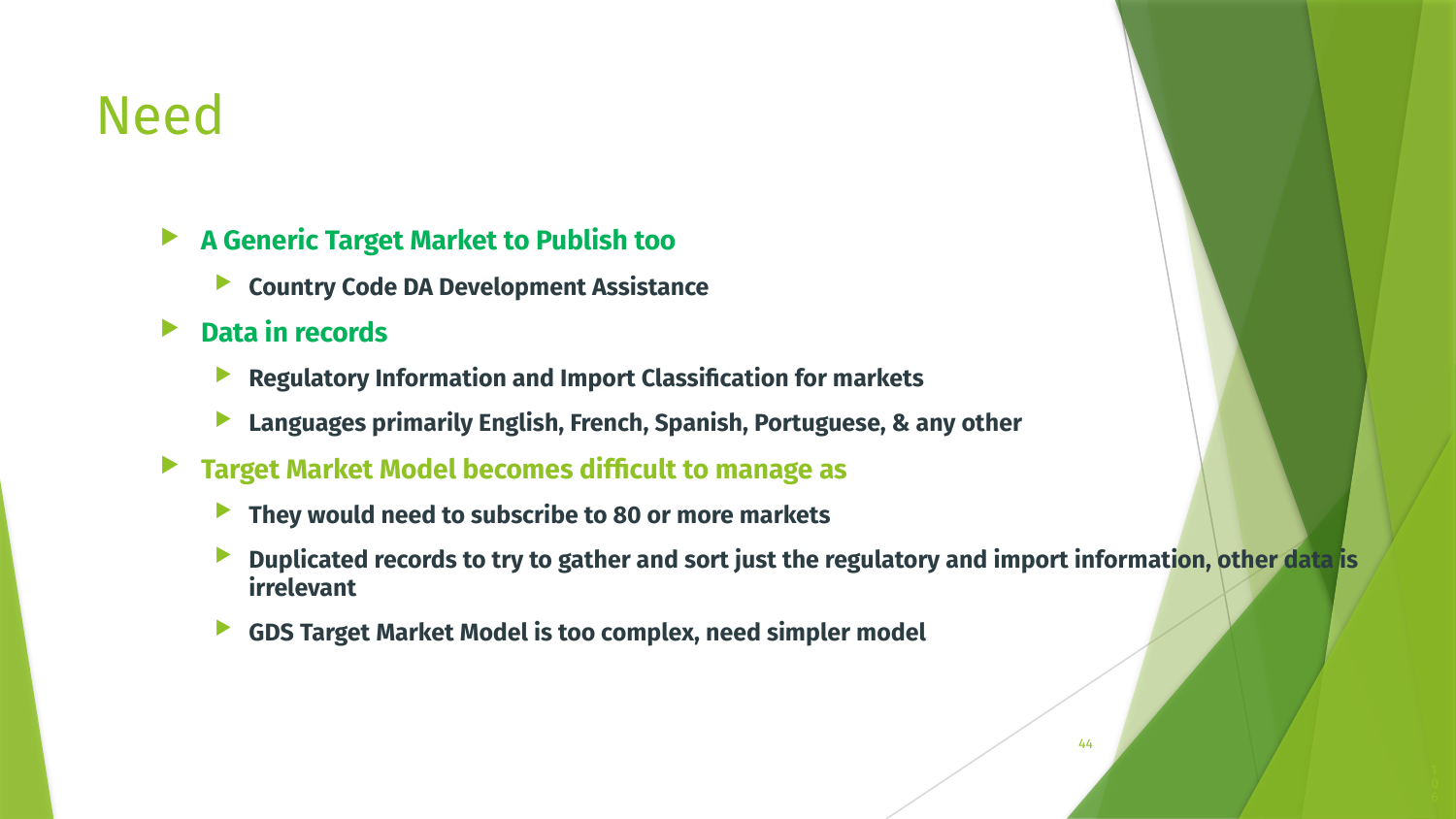

# Need
A Generic Target Market to Publish too
Country Code DA Development Assistance
Data in records
Regulatory Information and Import Classification for markets
Languages primarily English, French, Spanish, Portuguese, & any other
Target Market Model becomes difficult to manage as
They would need to subscribe to 80 or more markets
Duplicated records to try to gather and sort just the regulatory and import information, other data is irrelevant
GDS Target Market Model is too complex, need simpler model

44
106